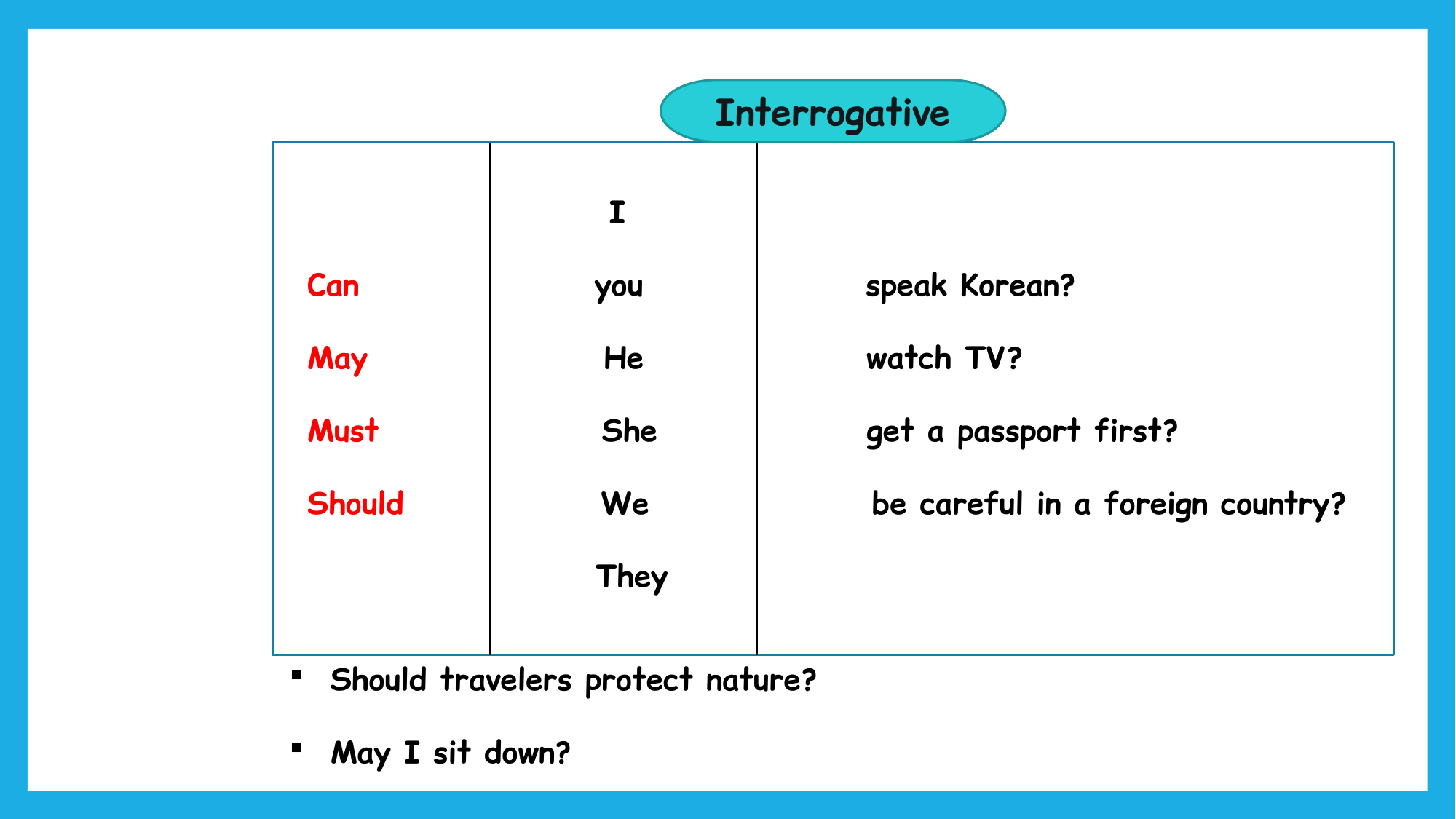

Interrogative

                       I

Can                  you                 speak Korean?

May                  He                 watch TV?

Must                 She                get a passport first?

Should               We                 be careful in a foreign country?

                      They
Should travelers protect nature?

May I sit down?